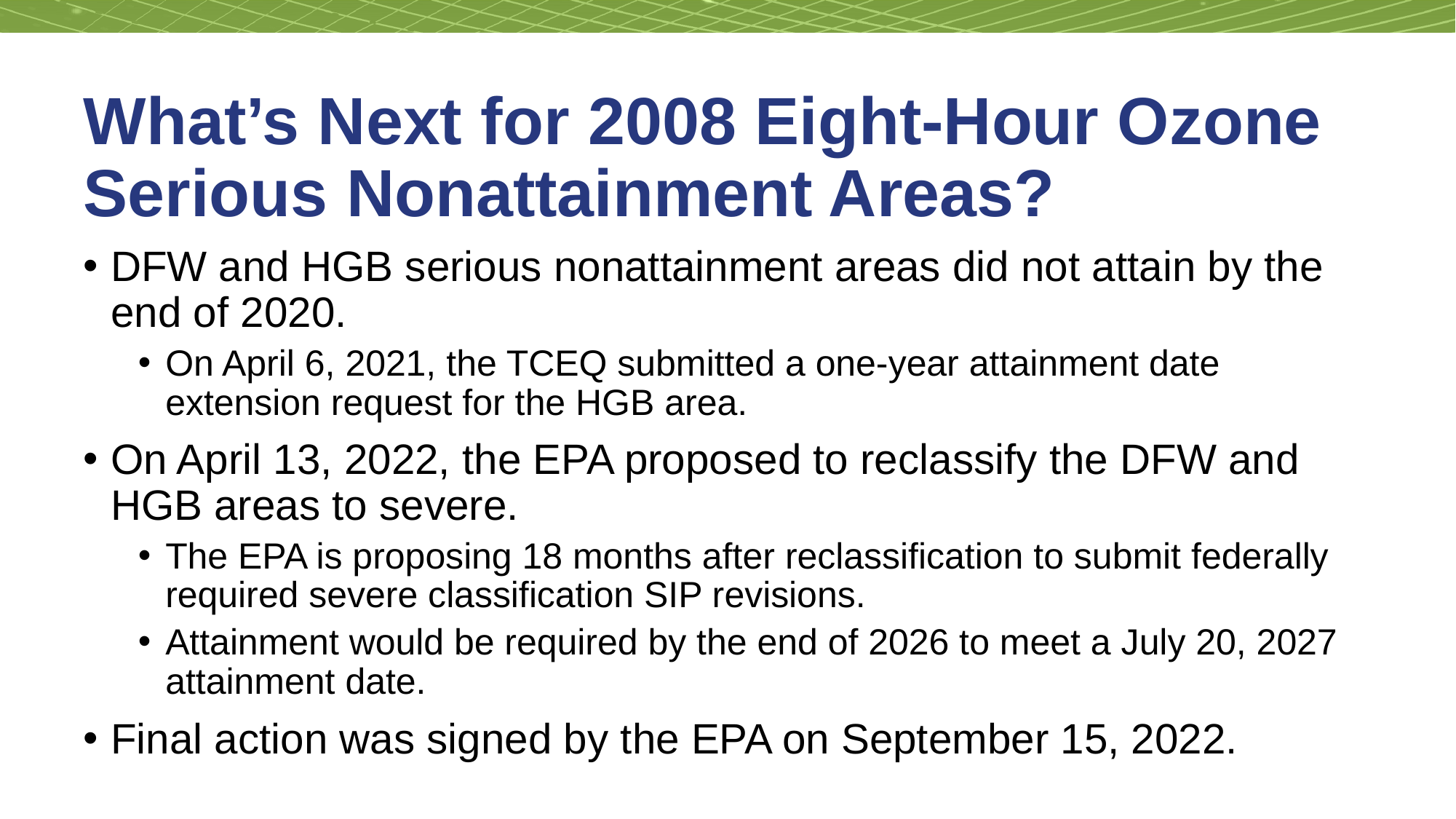

# What’s Next for 2008 Eight-Hour Ozone Serious Nonattainment Areas?
DFW and HGB serious nonattainment areas did not attain by the end of 2020.
On April 6, 2021, the TCEQ submitted a one-year attainment date extension request for the HGB area.
On April 13, 2022, the EPA proposed to reclassify the DFW and HGB areas to severe.
The EPA is proposing 18 months after reclassification to submit federally required severe classification SIP revisions.
Attainment would be required by the end of 2026 to meet a July 20, 2027 attainment date.
Final action was signed by the EPA on September 15, 2022.